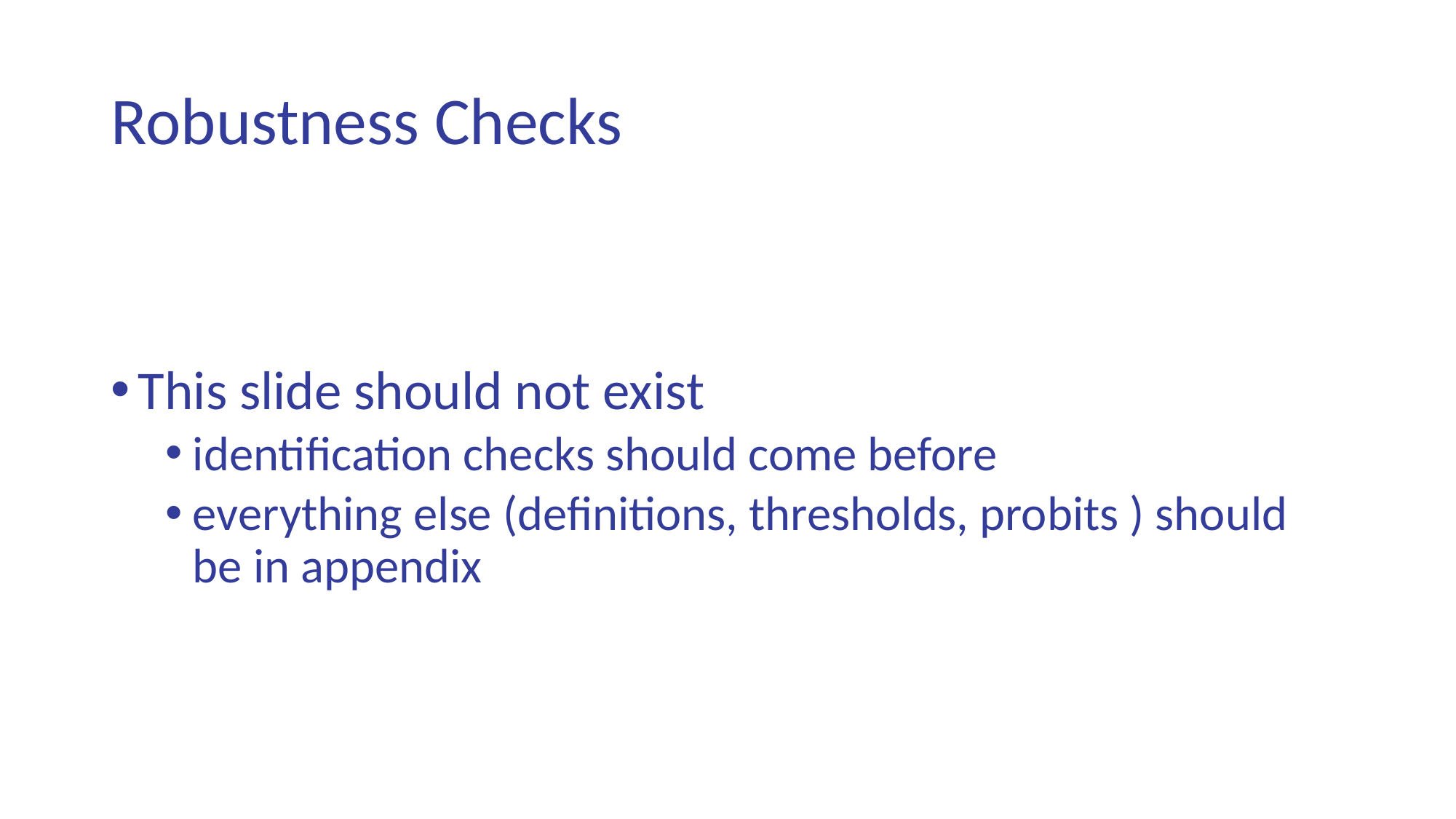

# Robustness Checks
This slide should not exist
identification checks should come before
everything else (definitions, thresholds, probits ) should be in appendix